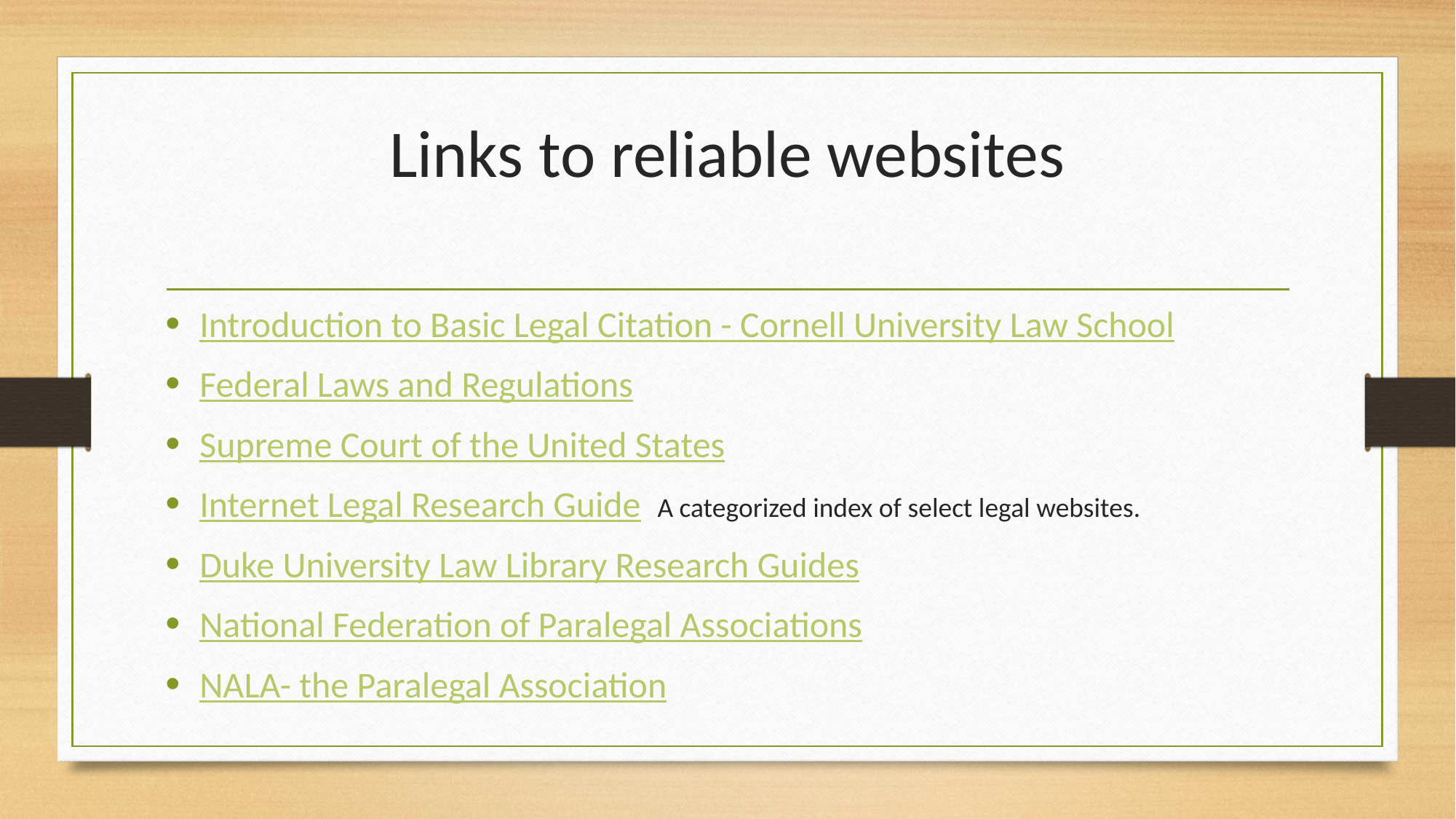

# Links to reliable websites
Introduction to Basic Legal Citation - Cornell University Law School
Federal Laws and Regulations
Supreme Court of the United States
Internet Legal Research Guide  A categorized index of select legal websites.
Duke University Law Library Research Guides
National Federation of Paralegal Associations
NALA- the Paralegal Association